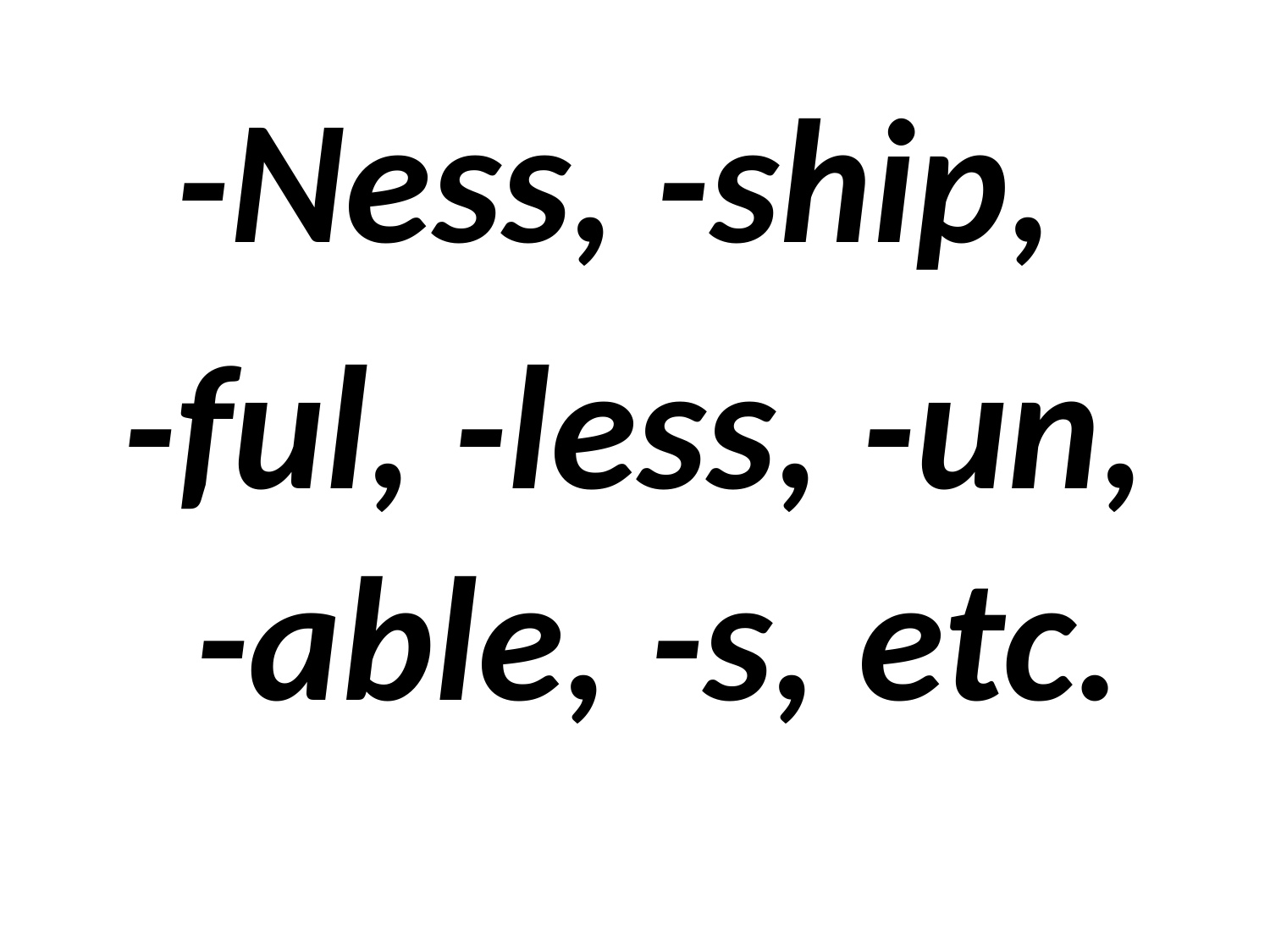

-Ness, -ship,
-ful, -less, -un, -able, -s, etc.